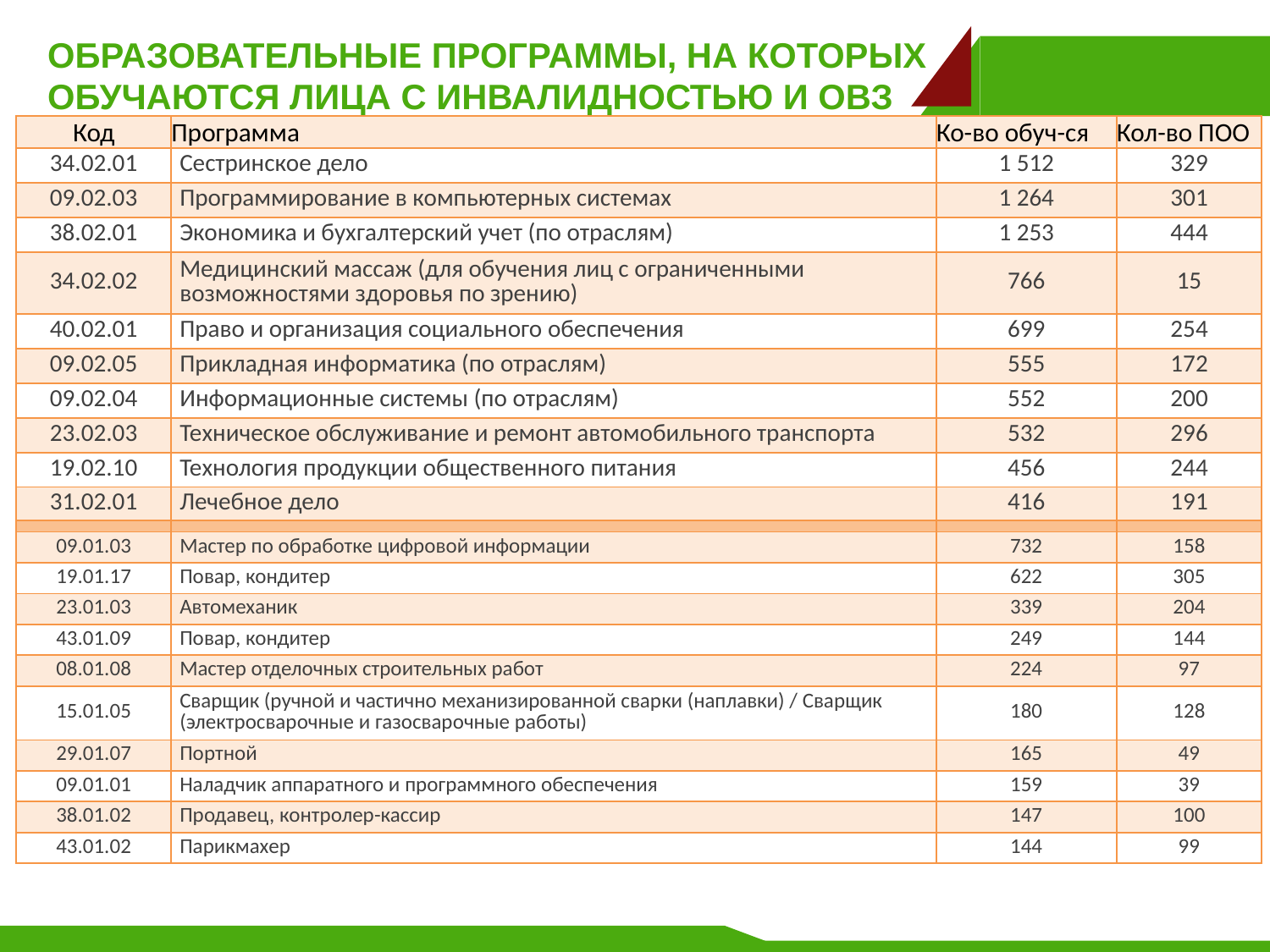

# ОБРАЗОВАТЕЛЬНЫЕ ПРОГРАММЫ, НА КОТОРЫХ ОБУЧАЮТСЯ ЛИЦА С ИНВАЛИДНОСТЬЮ И ОВЗ
| Код | Программа | Ко-во обуч-ся | Кол-во ПОО |
| --- | --- | --- | --- |
| 34.02.01 | Сестринское дело | 1 512 | 329 |
| 09.02.03 | Программирование в компьютерных системах | 1 264 | 301 |
| 38.02.01 | Экономика и бухгалтерский учет (по отраслям) | 1 253 | 444 |
| 34.02.02 | Медицинский массаж (для обучения лиц с ограниченными возможностями здоровья по зрению) | 766 | 15 |
| 40.02.01 | Право и организация социального обеспечения | 699 | 254 |
| 09.02.05 | Прикладная информатика (по отраслям) | 555 | 172 |
| 09.02.04 | Информационные системы (по отраслям) | 552 | 200 |
| 23.02.03 | Техническое обслуживание и ремонт автомобильного транспорта | 532 | 296 |
| 19.02.10 | Технология продукции общественного питания | 456 | 244 |
| 31.02.01 | Лечебное дело | 416 | 191 |
|  |  |  |  |
| 09.01.03 | Мастер по обработке цифровой информации | 732 | 158 |
| 19.01.17 | Повар, кондитер | 622 | 305 |
| 23.01.03 | Автомеханик | 339 | 204 |
| 43.01.09 | Повар, кондитер | 249 | 144 |
| 08.01.08 | Мастер отделочных строительных работ | 224 | 97 |
| 15.01.05 | Сварщик (ручной и частично механизированной сварки (наплавки) / Сварщик (электросварочные и газосварочные работы) | 180 | 128 |
| 29.01.07 | Портной | 165 | 49 |
| 09.01.01 | Наладчик аппаратного и программного обеспечения | 159 | 39 |
| 38.01.02 | Продавец, контролер-кассир | 147 | 100 |
| 43.01.02 | Парикмахер | 144 | 99 |